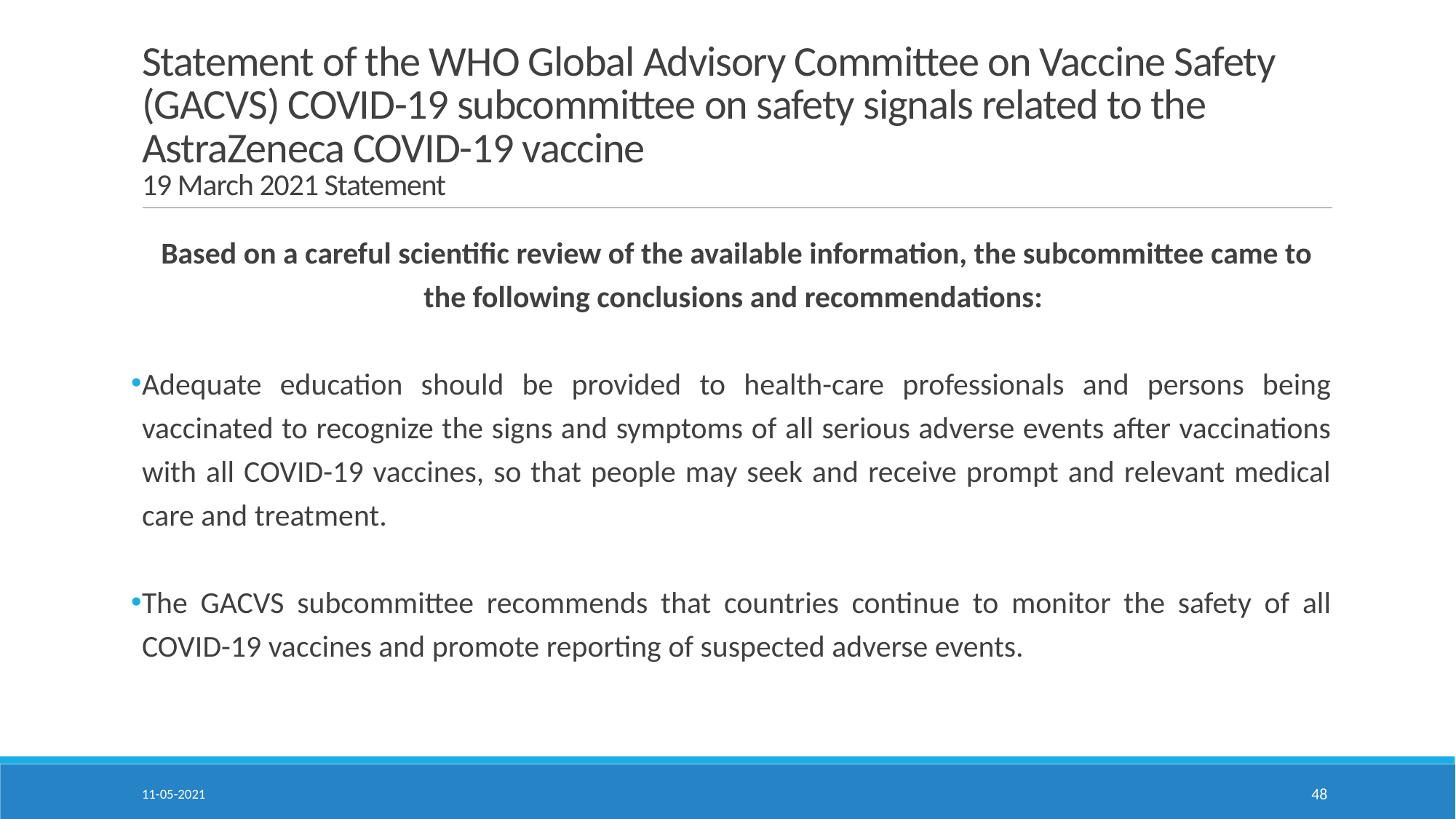

# Statement of the WHO Global Advisory Committee on Vaccine Safety (GACVS) COVID-19 subcommittee on safety signals related to the AstraZeneca COVID-19 vaccine 19 March 2021 Statement
Based on a careful scientific review of the available information, the subcommittee came to the following conclusions and recommendations:

Adequate education should be provided to health-care professionals and persons being vaccinated to recognize the signs and symptoms of all serious adverse events after vaccinations with all COVID-19 vaccines, so that people may seek and receive prompt and relevant medical care and treatment.

The GACVS subcommittee recommends that countries continue to monitor the safety of all COVID-19 vaccines and promote reporting of suspected adverse events.
11-05-2021
48